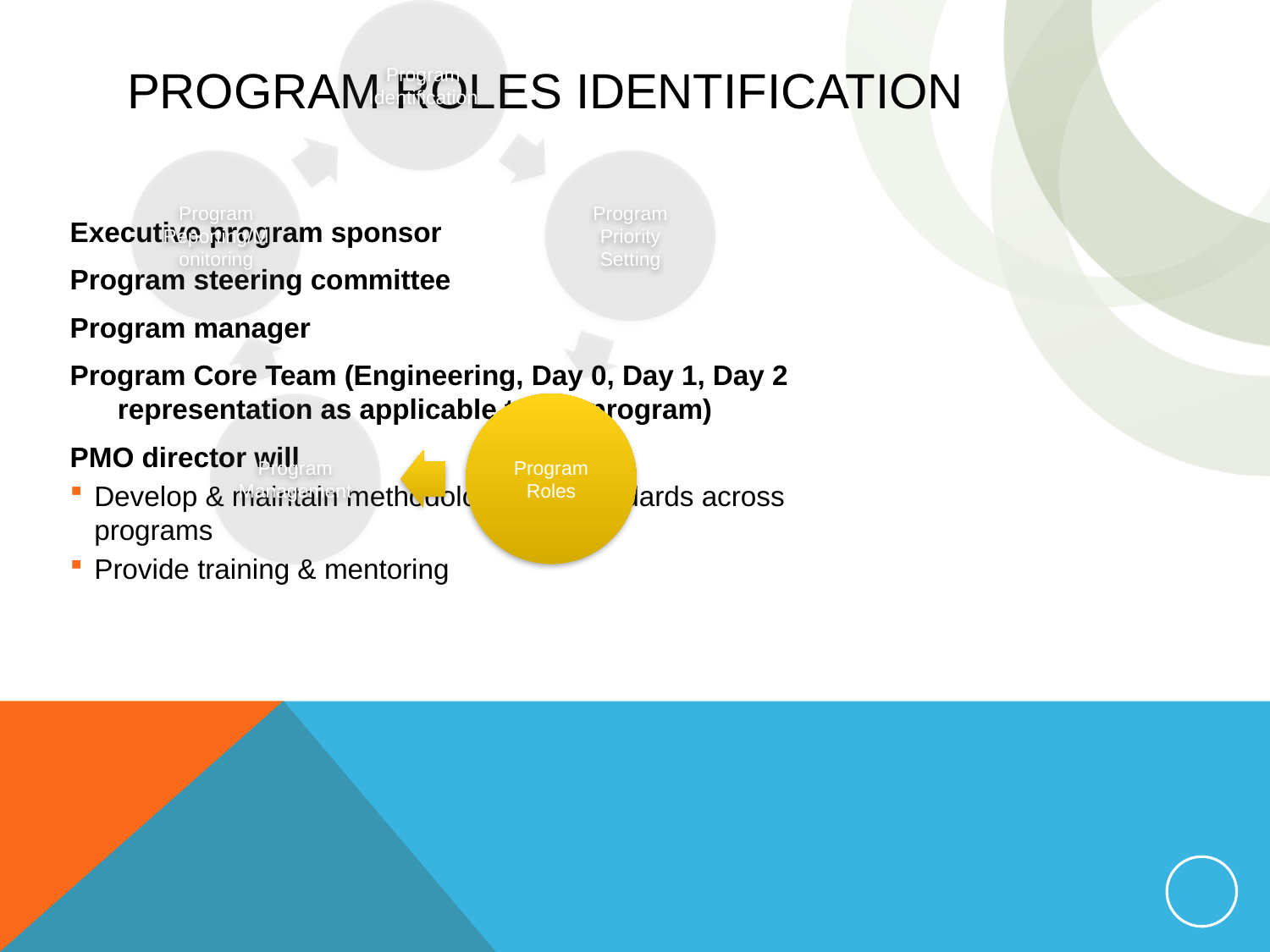

# Program Roles Identification
Program Identification

Program Priority Setting

Program Roles

Program Management

Program Reporting/Monitoring

Executive program sponsor
Program steering committee
Program manager
Program Core Team (Engineering, Day 0, Day 1, Day 2 representation as applicable to the program)
PMO director will
Develop & maintain methodology and standards across programs
Provide training & mentoring

10